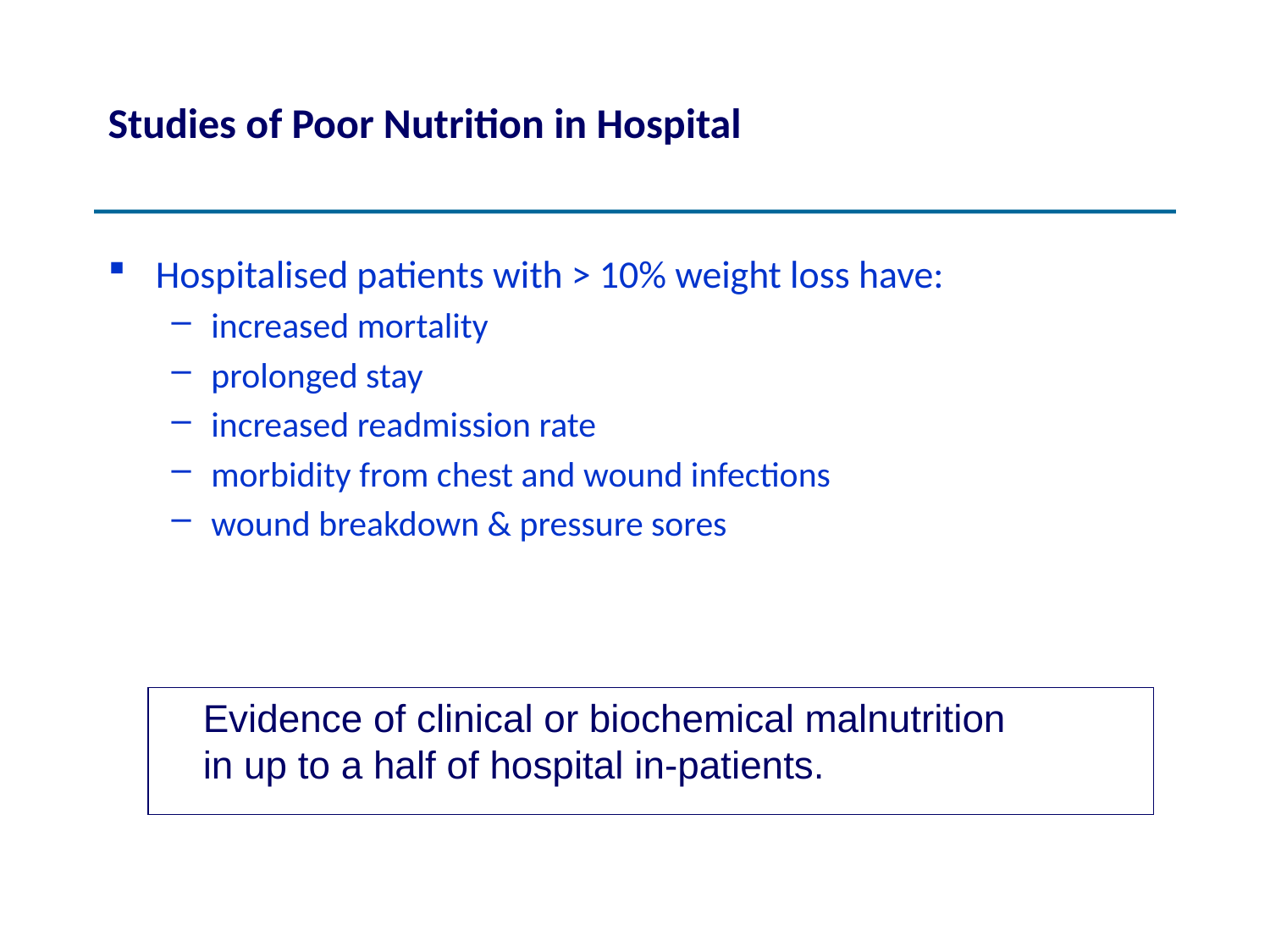

# Studies of Poor Nutrition in Hospital
Hospitalised patients with > 10% weight loss have:
increased mortality
prolonged stay
increased readmission rate
morbidity from chest and wound infections
wound breakdown & pressure sores

Evidence of clinical or biochemical malnutrition in up to a half of hospital in-patients.